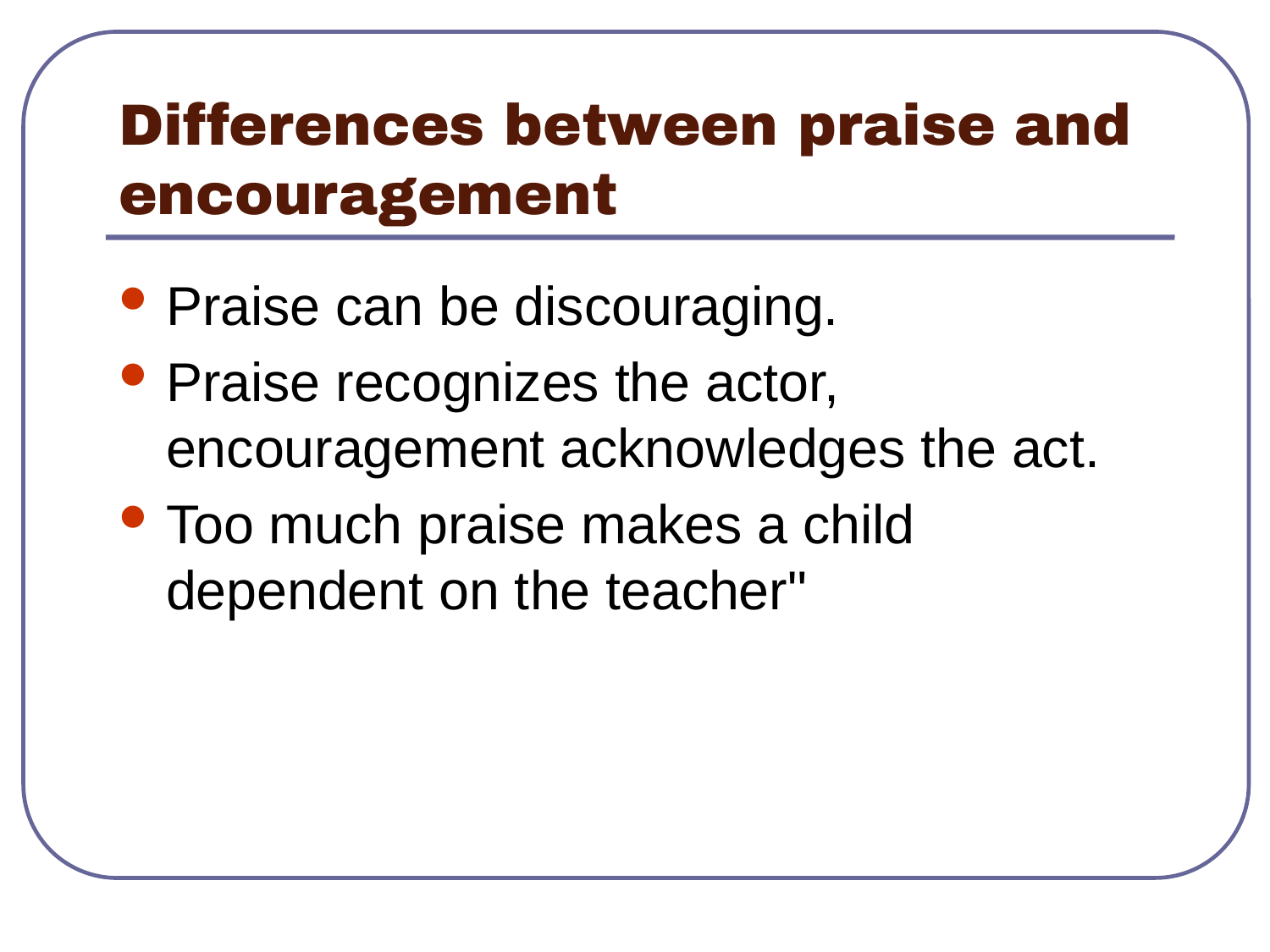

# Differences between praise and encouragement
Praise can be discouraging.
Praise recognizes the actor, encouragement acknowledges the act.
Too much praise makes a child dependent on the teacher"